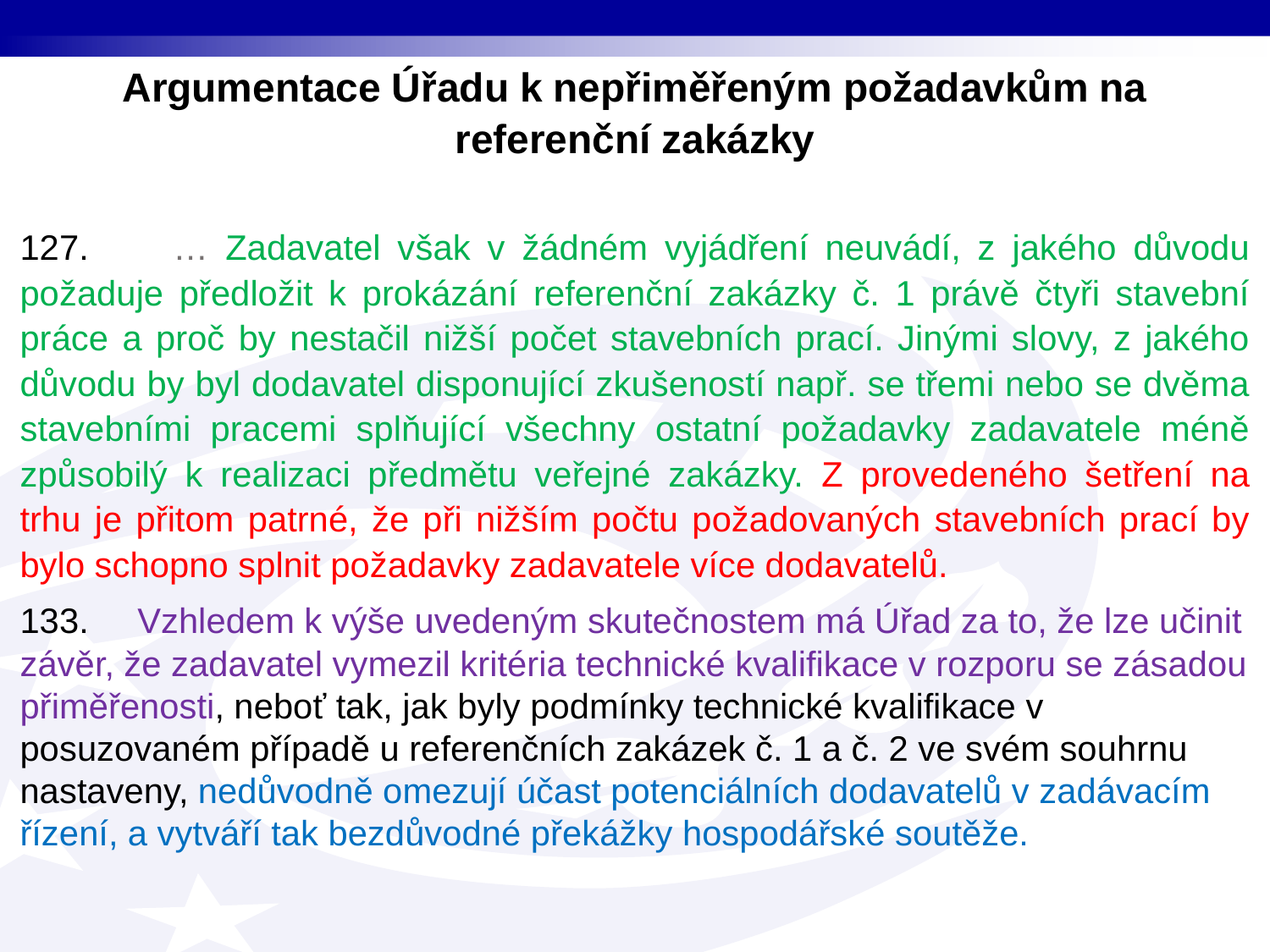

Argumentace Úřadu k nepřiměřeným požadavkům na referenční zakázky
127.     … Zadavatel však v žádném vyjádření neuvádí, z jakého důvodu požaduje předložit k prokázání referenční zakázky č. 1 právě čtyři stavební práce a proč by nestačil nižší počet stavebních prací. Jinými slovy, z jakého důvodu by byl dodavatel disponující zkušeností např. se třemi nebo se dvěma stavebními pracemi splňující všechny ostatní požadavky zadavatele méně způsobilý k realizaci předmětu veřejné zakázky. Z provedeného šetření na trhu je přitom patrné, že při nižším počtu požadovaných stavebních prací by bylo schopno splnit požadavky zadavatele více dodavatelů.
133.     Vzhledem k výše uvedeným skutečnostem má Úřad za to, že lze učinit závěr, že zadavatel vymezil kritéria technické kvalifikace v rozporu se zásadou přiměřenosti, neboť tak, jak byly podmínky technické kvalifikace v posuzovaném případě u referenčních zakázek č. 1 a č. 2 ve svém souhrnu nastaveny, nedůvodně omezují účast potenciálních dodavatelů v zadávacím řízení, a vytváří tak bezdůvodné překážky hospodářské soutěže.